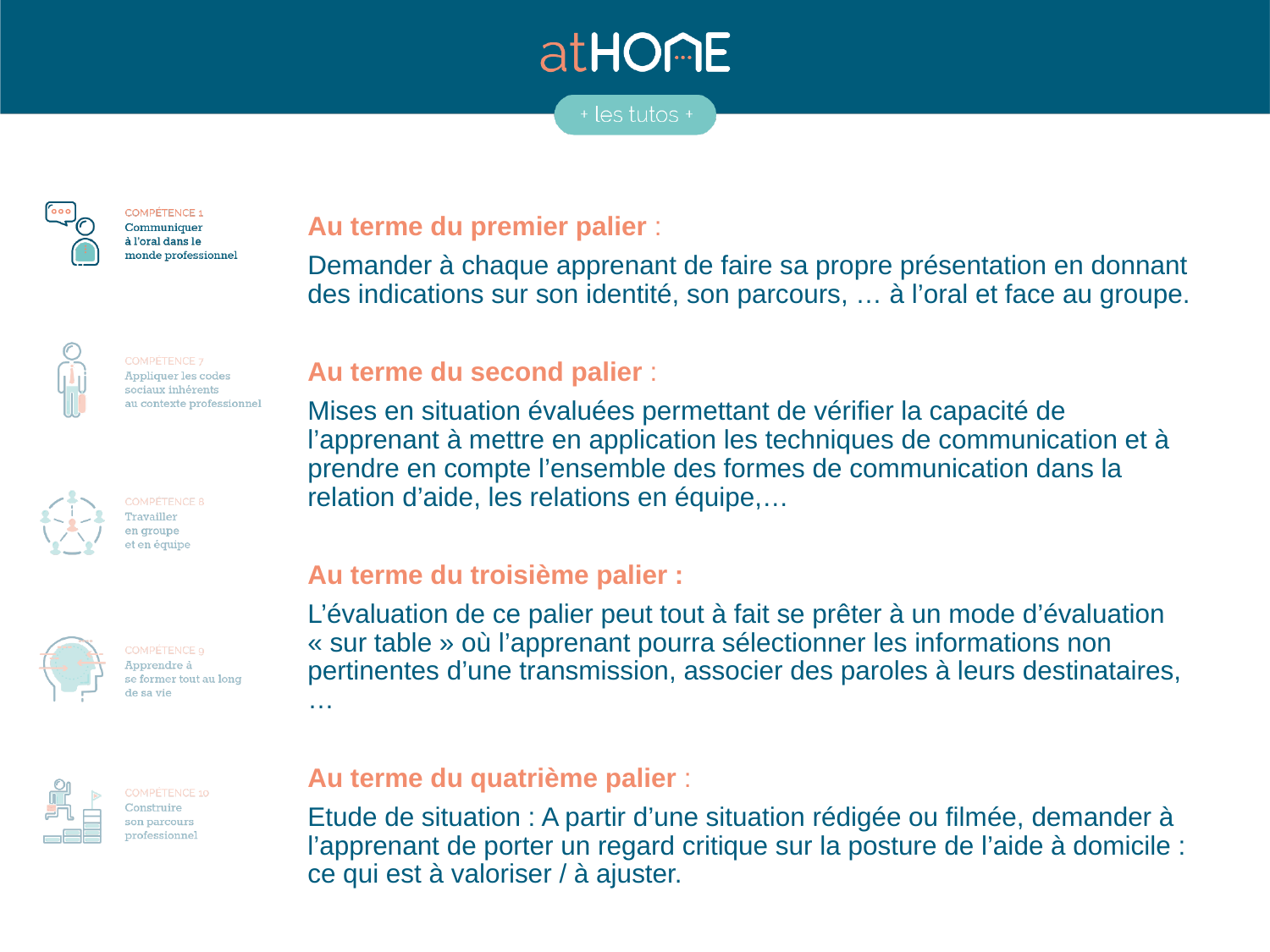

Au terme du premier palier :
Demander à chaque apprenant de faire sa propre présentation en donnant des indications sur son identité, son parcours, … à l’oral et face au groupe.

Au terme du second palier :
Mises en situation évaluées permettant de vérifier la capacité de l’apprenant à mettre en application les techniques de communication et à prendre en compte l’ensemble des formes de communication dans la relation d’aide, les relations en équipe,…

Au terme du troisième palier :
L’évaluation de ce palier peut tout à fait se prêter à un mode d’évaluation « sur table » où l’apprenant pourra sélectionner les informations non pertinentes d’une transmission, associer des paroles à leurs destinataires,…

Au terme du quatrième palier :
Etude de situation : A partir d’une situation rédigée ou filmée, demander à l’apprenant de porter un regard critique sur la posture de l’aide à domicile : ce qui est à valoriser / à ajuster.